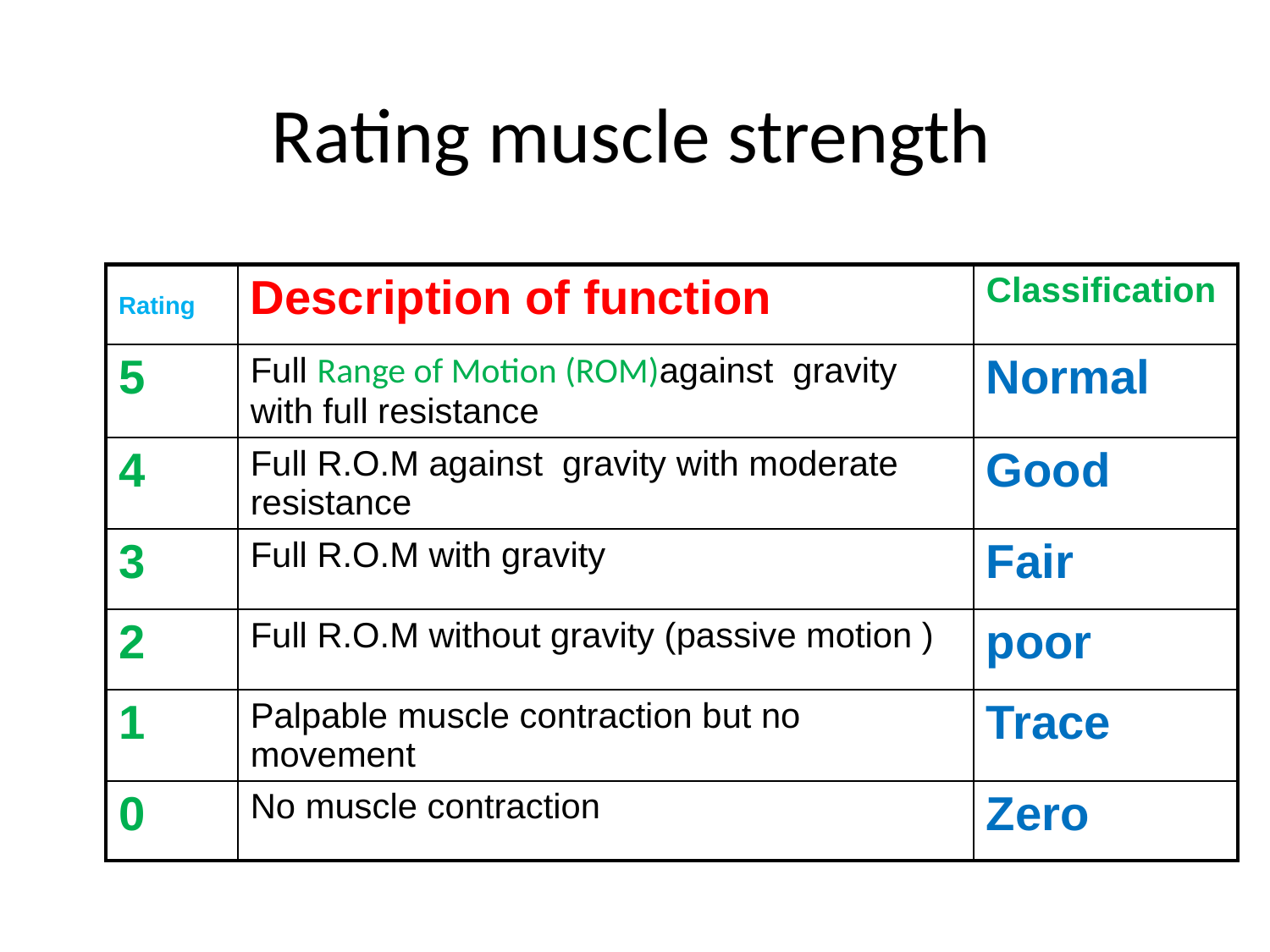

# Rating muscle strength
| Rating | Description of function | Classification |
| --- | --- | --- |
| 5 | Full Range of Motion (ROM)against gravity with full resistance | Normal |
| 4 | Full R.O.M against gravity with moderate resistance | Good |
| 3 | Full R.O.M with gravity | Fair |
| 2 | Full R.O.M without gravity (passive motion ) | poor |
| 1 | Palpable muscle contraction but no movement | Trace |
| 0 | No muscle contraction | Zero |